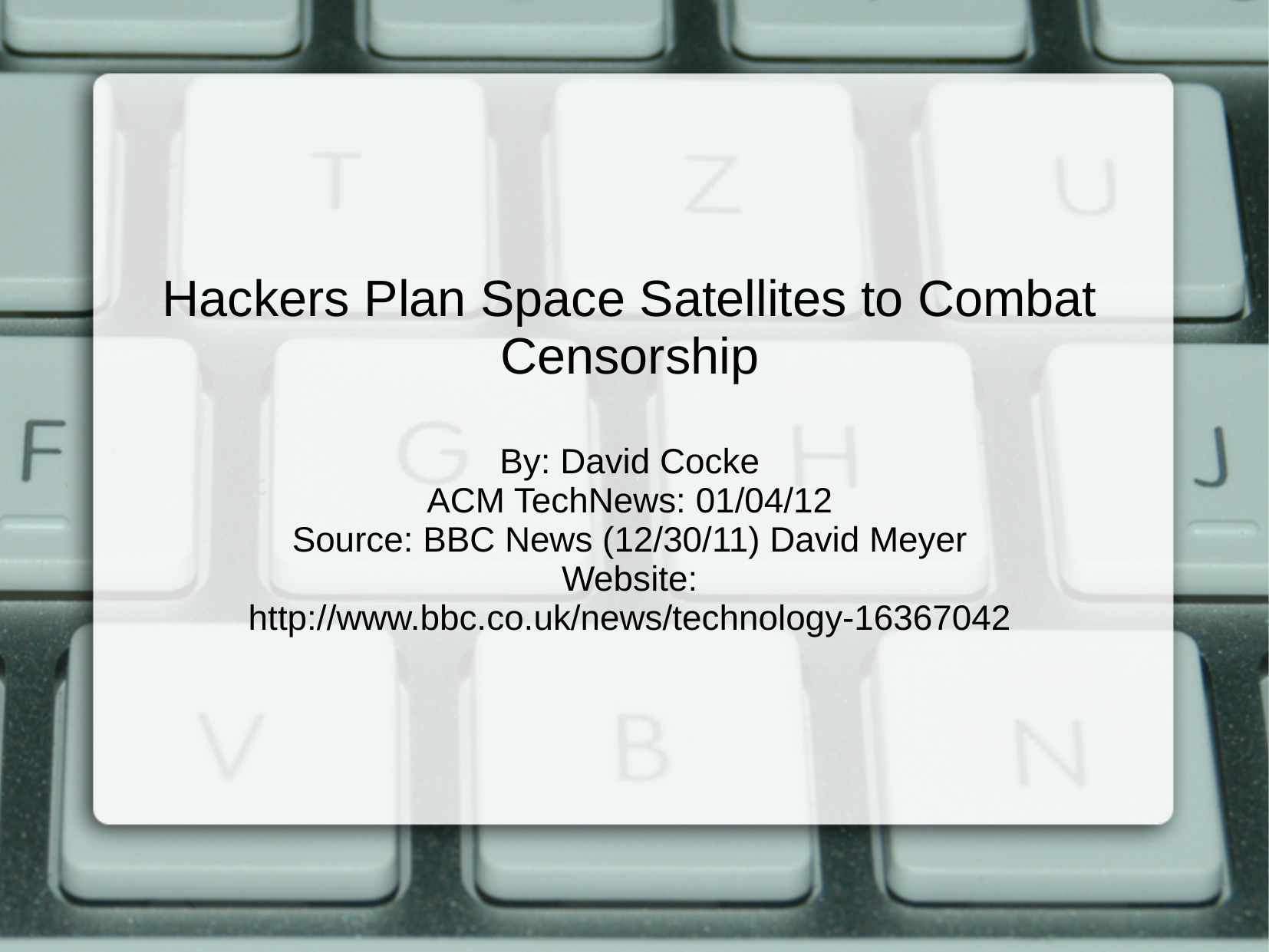

Hackers Plan Space Satellites to Combat Censorship

By: David Cocke
ACM TechNews: 01/04/12
Source: BBC News (12/30/11) David Meyer
Website:
http://www.bbc.co.uk/news/technology-16367042